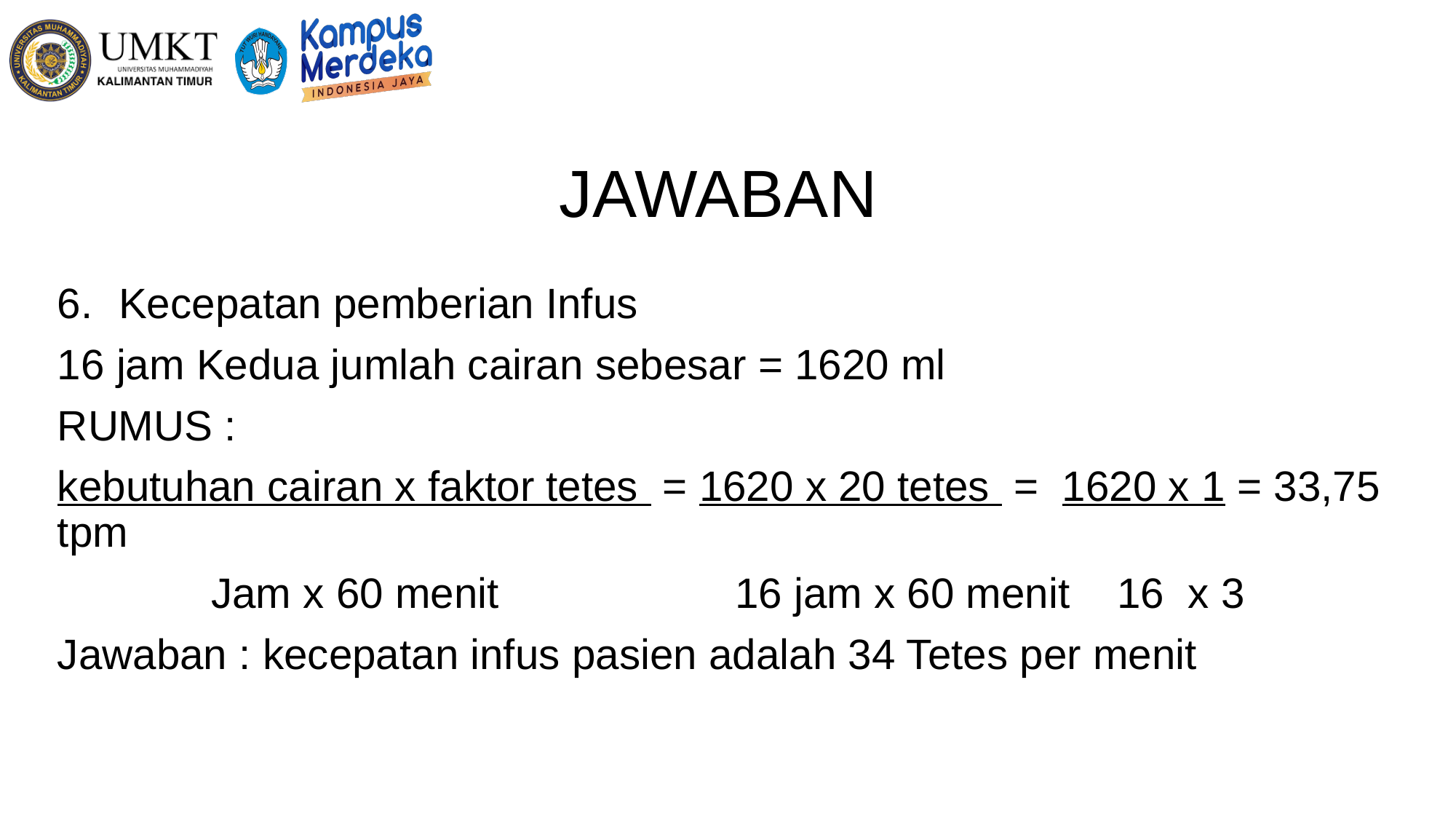

# JAWABAN
Kecepatan pemberian Infus
16 jam Kedua jumlah cairan sebesar = 1620 ml
RUMUS :
kebutuhan cairan x faktor tetes  = 1620 x 20 tetes  =  1620 x 1 = 33,75 tpm
             Jam x 60 menit                    16 jam x 60 menit    16  x 3
Jawaban : kecepatan infus pasien adalah 34 Tetes per menit